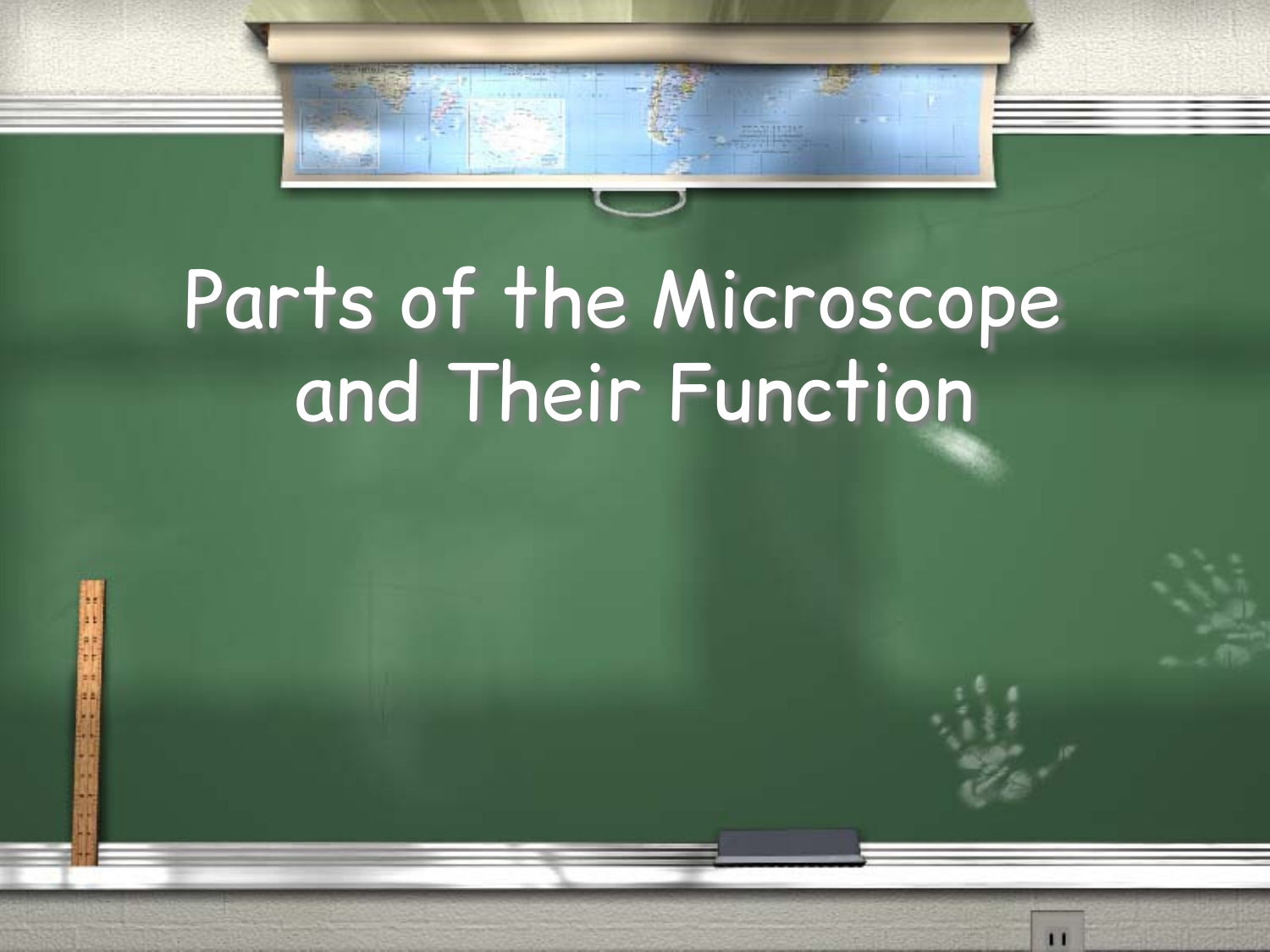

# Parts of the Microscope and Their Function